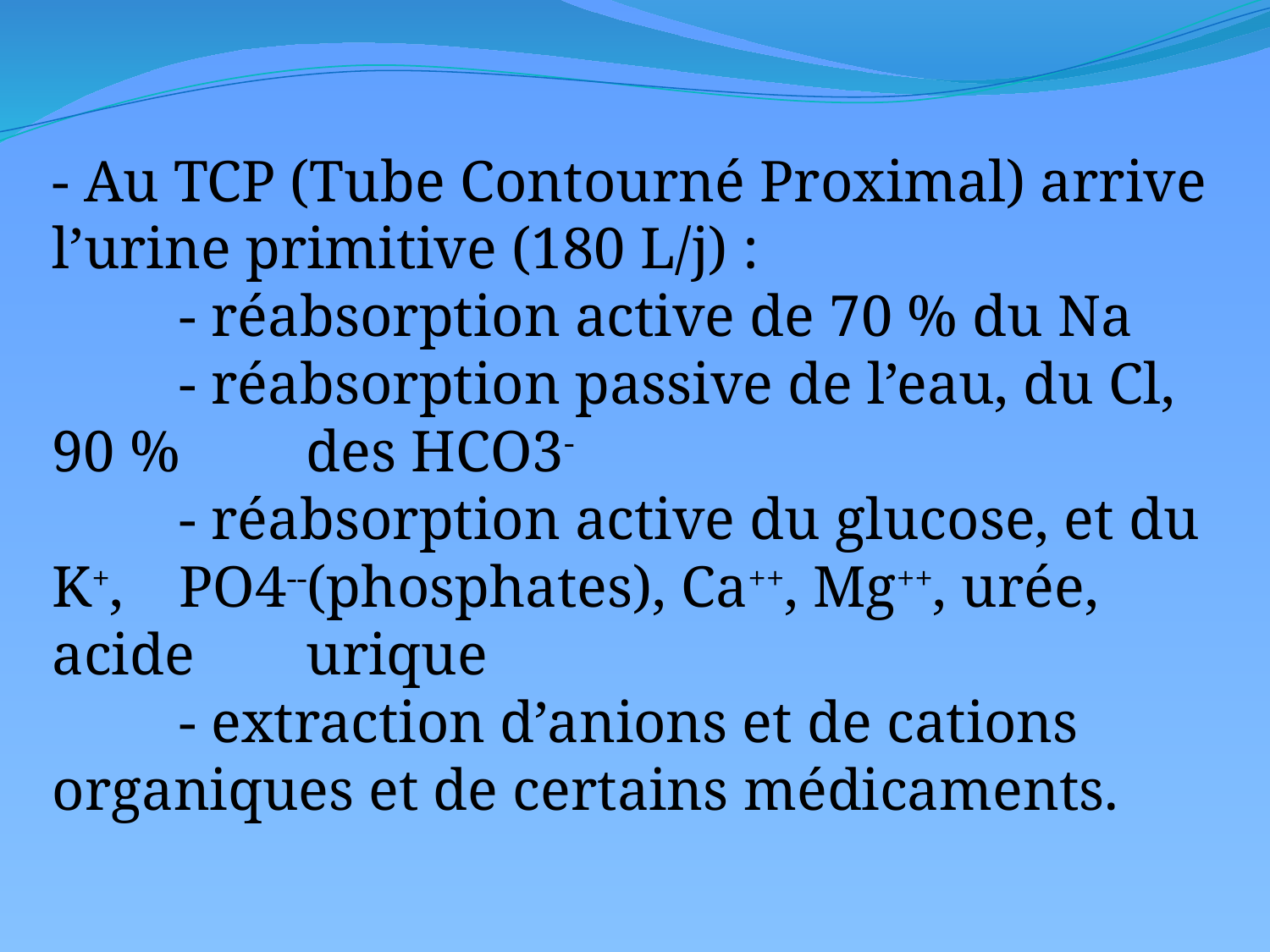

- Au TCP (Tube Contourné Proximal) arrive l’urine primitive (180 L/j) :
	- réabsorption active de 70 % du Na
	- réabsorption passive de l’eau, du Cl, 90 % 	des HCO3-
	- réabsorption active du glucose, et du K+, 	PO4--(phosphates), Ca++, Mg++, urée, acide 	urique
	- extraction d’anions et de cations 	organiques et de certains médicaments.